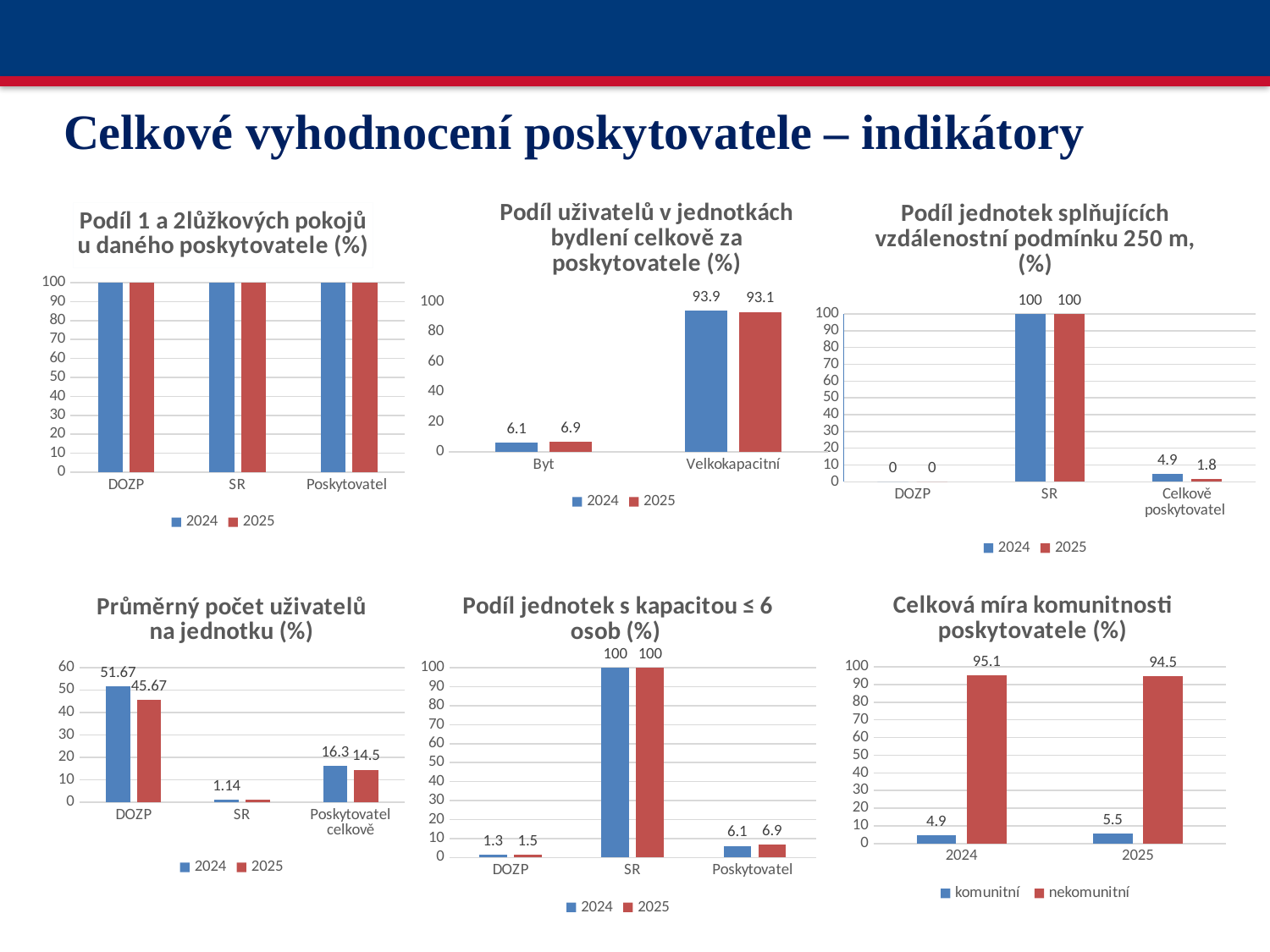

Celkové vyhodnocení poskytovatele – indikátory

### Chart: Podíl uživatelů v jednotkách bydlení celkově za poskytovatele (%)

| Category | 2024 | 2025 |
|---|---|---|
| Byt | 6.1 | 6.9 |
| Velkokapacitní | 93.9 | 93.1 |

### Chart: Podíl 1 a 2lůžkových pokojů u daného poskytovatele (%)

| Category | 2024 | 2025 |
|---|---|---|
| DOZP | 100.0 | 100.0 |
| SR | 100.0 | 100.0 |
| Poskytovatel  | 100.0 | 100.0 |

### Chart: Podíl jednotek splňujících vzdálenostní podmínku 250 m, (%)

| Category | 2024 | 2025 |
|---|---|---|
| DOZP | 0.0 | 0.0 |
| SR | 100.0 | 100.0 |
| Celkově poskytovatel  | 4.9 | 1.8 |

### Chart: Celková míra komunitnosti  poskytovatele (%)

| Category | komunitní  | nekomunitní |
|---|---|---|
| 2024 | 4.9 | 95.1 |
| 2025 | 5.5 | 94.5 |

### Chart: Podíl jednotek s kapacitou ≤ 6 osob (%)

| Category | 2024 | 2025 |
|---|---|---|
| DOZP | 1.3 | 1.5 |
| SR | 100.0 | 100.0 |
| Poskytovatel  | 6.1 | 6.9 |

### Chart: Průměrný počet uživatelů na jednotku (%)

| Category | 2024 | 2025 |
|---|---|---|
| DOZP | 51.67 | 45.67 |
| SR | 1.14 | 1.14 |
| Poskytovatel celkově | 16.3 | 14.5 |